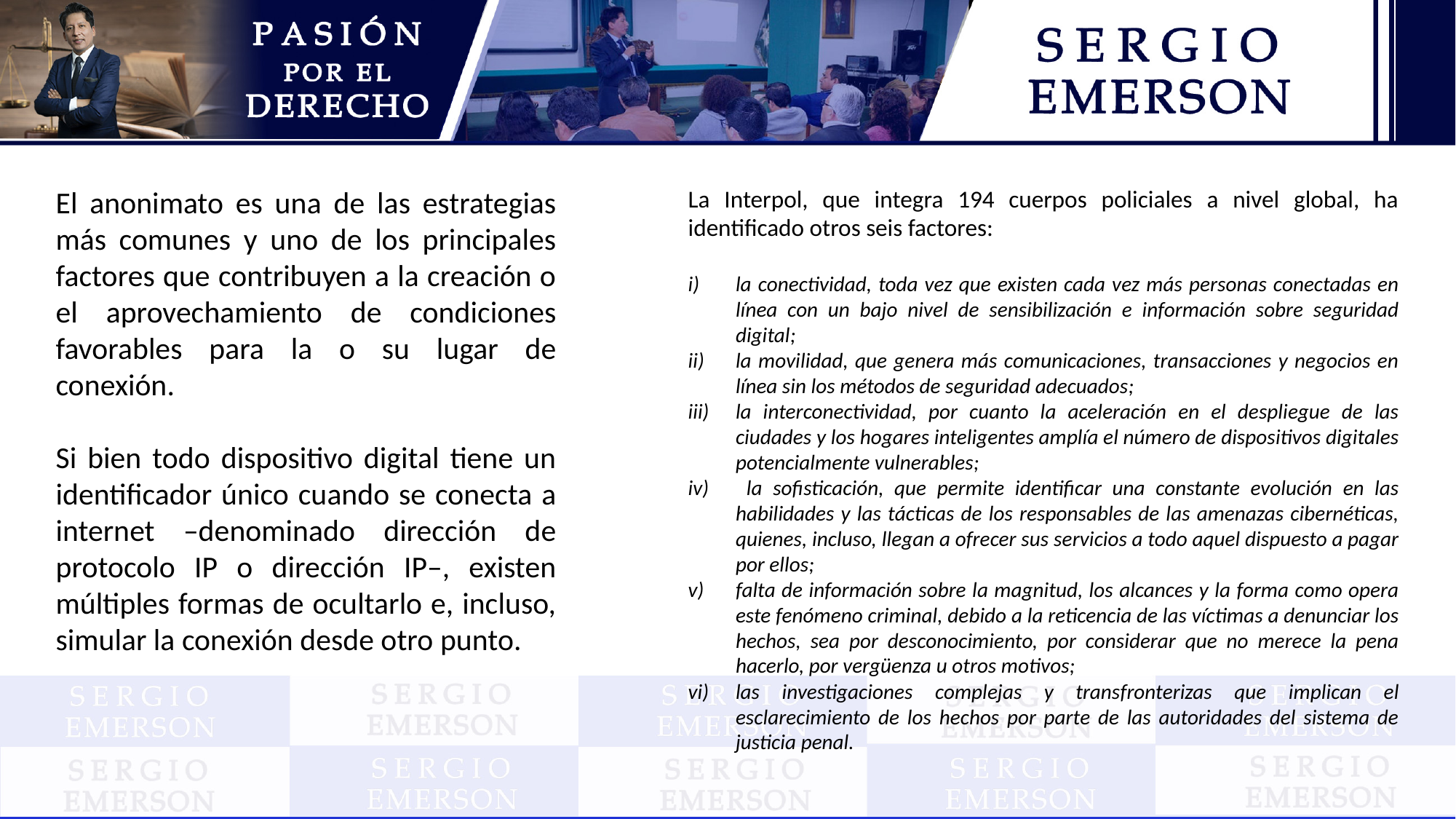

El anonimato es una de las estrategias más comunes y uno de los principales factores que contribuyen a la creación o el aprovechamiento de condiciones favorables para la o su lugar de conexión.

Si bien todo dispositivo digital tiene un identificador único cuando se conecta a internet –denominado dirección de protocolo IP o dirección IP–, existen múltiples formas de ocultarlo e, incluso, simular la conexión desde otro punto.
La Interpol, que integra 194 cuerpos policiales a nivel global, ha identificado otros seis factores:

la conectividad, toda vez que existen cada vez más personas conectadas en línea con un bajo nivel de sensibilización e información sobre seguridad digital;
la movilidad, que genera más comunicaciones, transacciones y negocios en línea sin los métodos de seguridad adecuados;
la interconectividad, por cuanto la aceleración en el despliegue de las ciudades y los hogares inteligentes amplía el número de dispositivos digitales potencialmente vulnerables;
 la sofisticación, que permite identificar una constante evolución en las habilidades y las tácticas de los responsables de las amenazas cibernéticas, quienes, incluso, llegan a ofrecer sus servicios a todo aquel dispuesto a pagar por ellos;
falta de información sobre la magnitud, los alcances y la forma como opera este fenómeno criminal, debido a la reticencia de las víctimas a denunciar los hechos, sea por desconocimiento, por considerar que no merece la pena hacerlo, por vergüenza u otros motivos;
las investigaciones complejas y transfronterizas que implican el esclarecimiento de los hechos por parte de las autoridades del sistema de justicia penal.